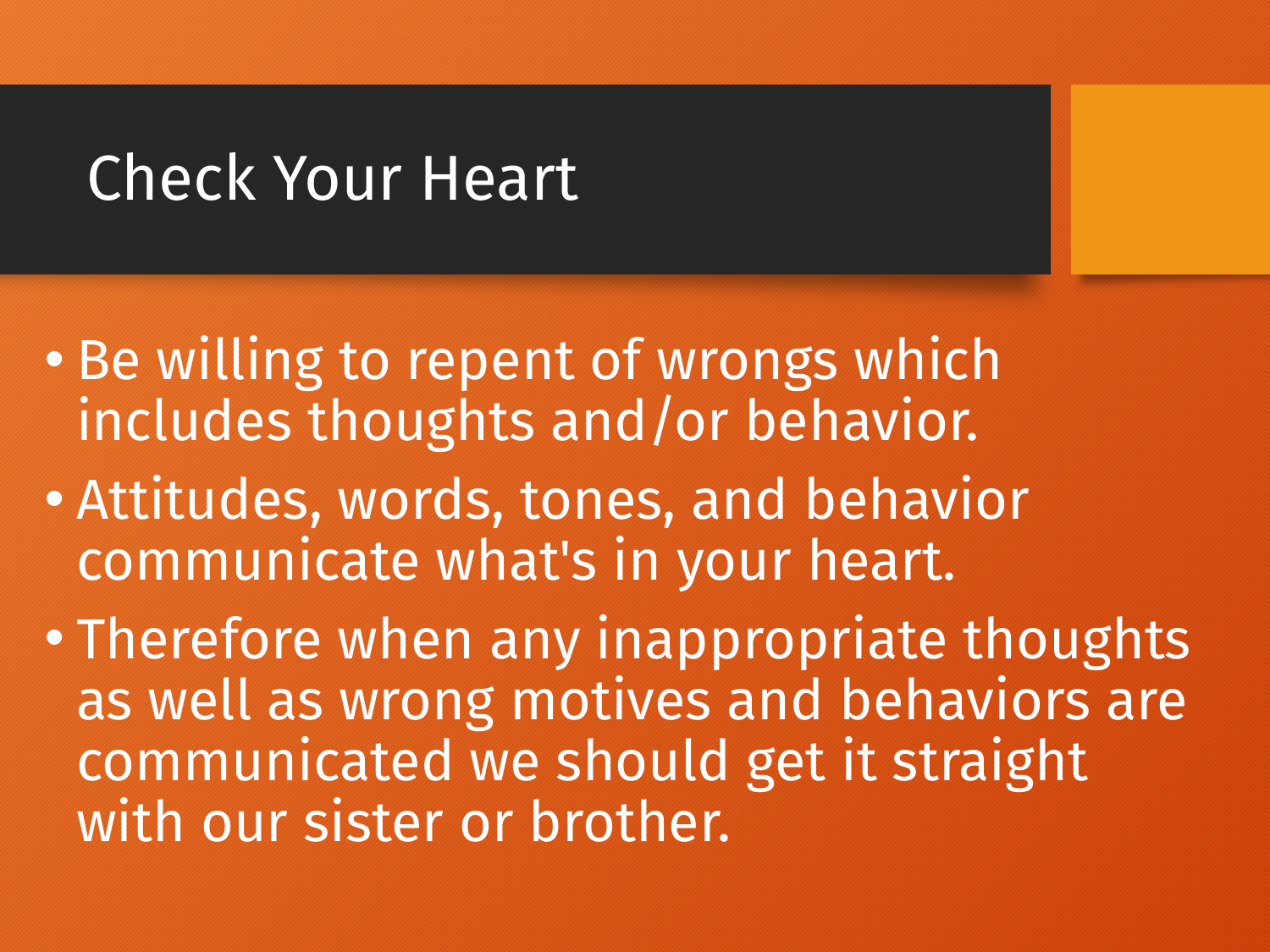

# Check Your Heart
Be willing to repent of wrongs which includes thoughts and/or behavior.
Attitudes, words, tones, and behavior communicate what's in your heart.
Therefore when any inappropriate thoughts as well as wrong motives and behaviors are communicated we should get it straight with our sister or brother.